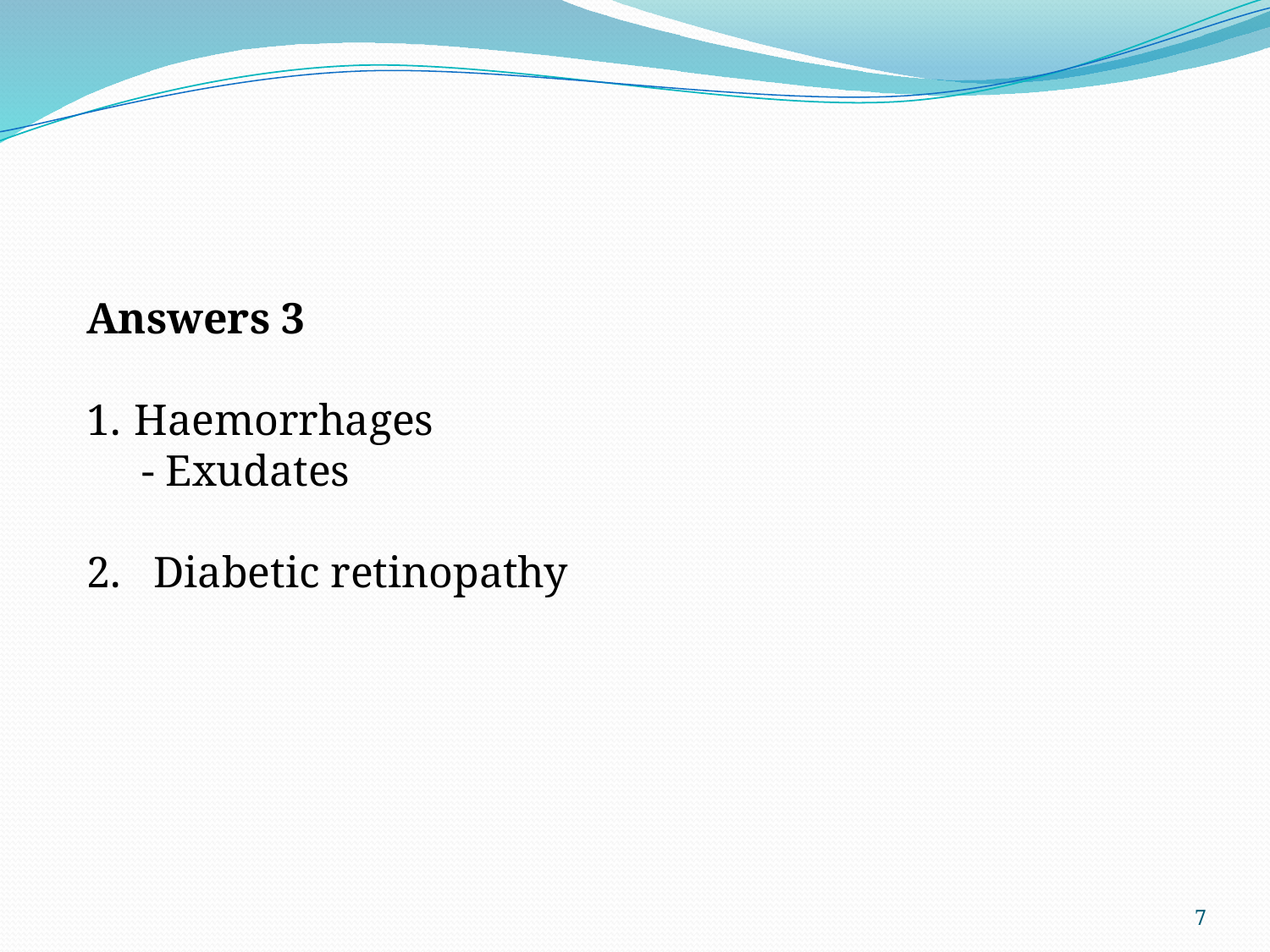

Answers 3

Haemorrhages
     - Exudates

2.   Diabetic retinopathy
7